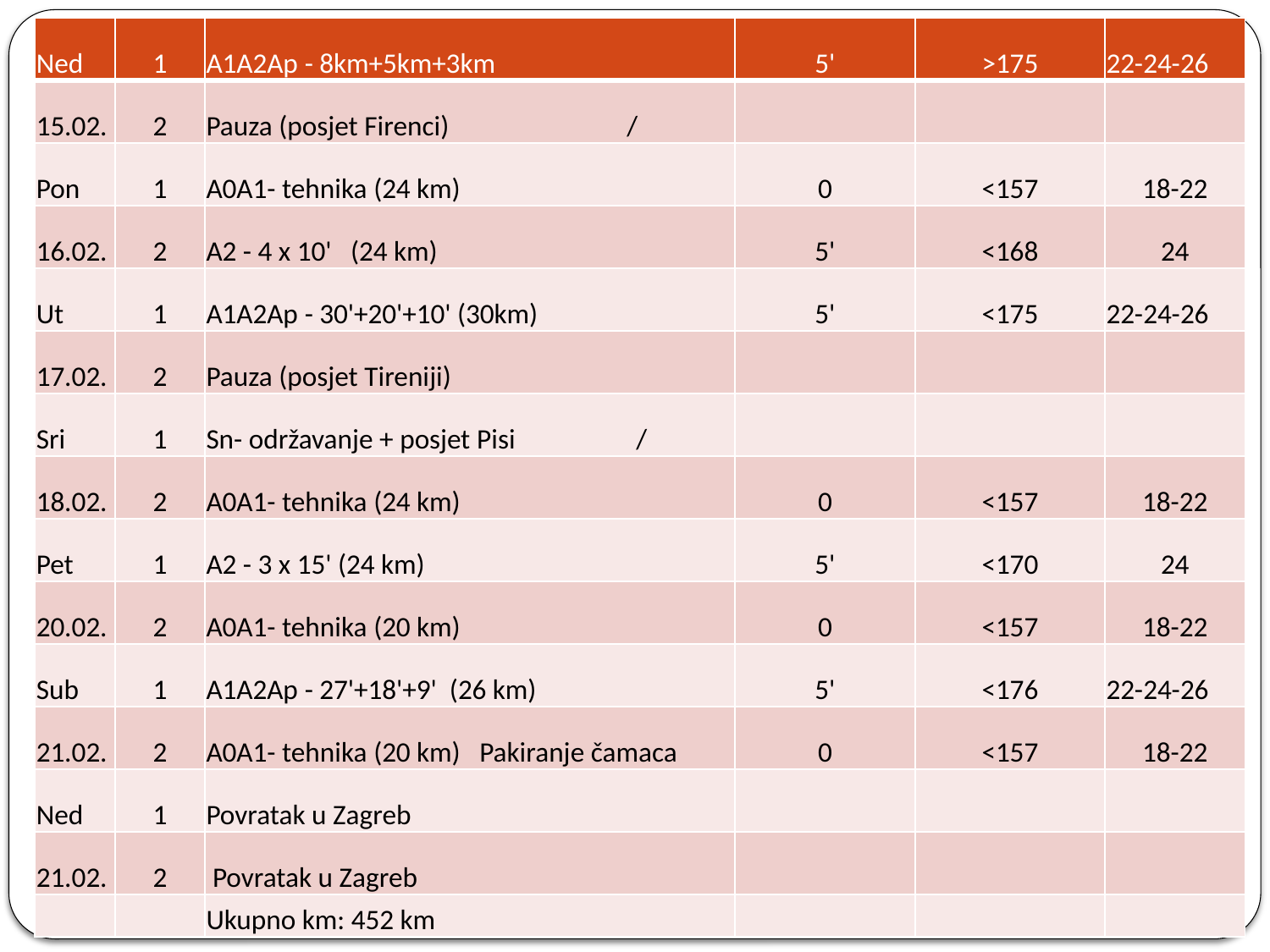

| Ned | 1 | A1A2Ap - 8km+5km+3km | 5' | >175 | 22-24-26 |
| --- | --- | --- | --- | --- | --- |
| 15.02. | 2 | Pauza (posjet Firenci) / |  |  |  |
| Pon | 1 | A0A1- tehnika (24 km) | 0 | <157 | 18-22 |
| 16.02. | 2 | A2 - 4 x 10' (24 km) | 5' | <168 | 24 |
| Ut | 1 | A1A2Ap - 30'+20'+10' (30km) | 5' | <175 | 22-24-26 |
| 17.02. | 2 | Pauza (posjet Tireniji) |  |  |  |
| Sri | 1 | Sn- održavanje + posjet Pisi / |  |  |  |
| 18.02. | 2 | A0A1- tehnika (24 km) | 0 | <157 | 18-22 |
| Pet | 1 | A2 - 3 x 15' (24 km) | 5' | <170 | 24 |
| 20.02. | 2 | A0A1- tehnika (20 km) | 0 | <157 | 18-22 |
| Sub | 1 | A1A2Ap - 27'+18'+9' (26 km) | 5' | <176 | 22-24-26 |
| 21.02. | 2 | A0A1- tehnika (20 km) Pakiranje čamaca | 0 | <157 | 18-22 |
| Ned | 1 | Povratak u Zagreb |  |  |  |
| 21.02. | 2 | Povratak u Zagreb |  |  |  |
|  |  | Ukupno km: 452 km |  |  |  |